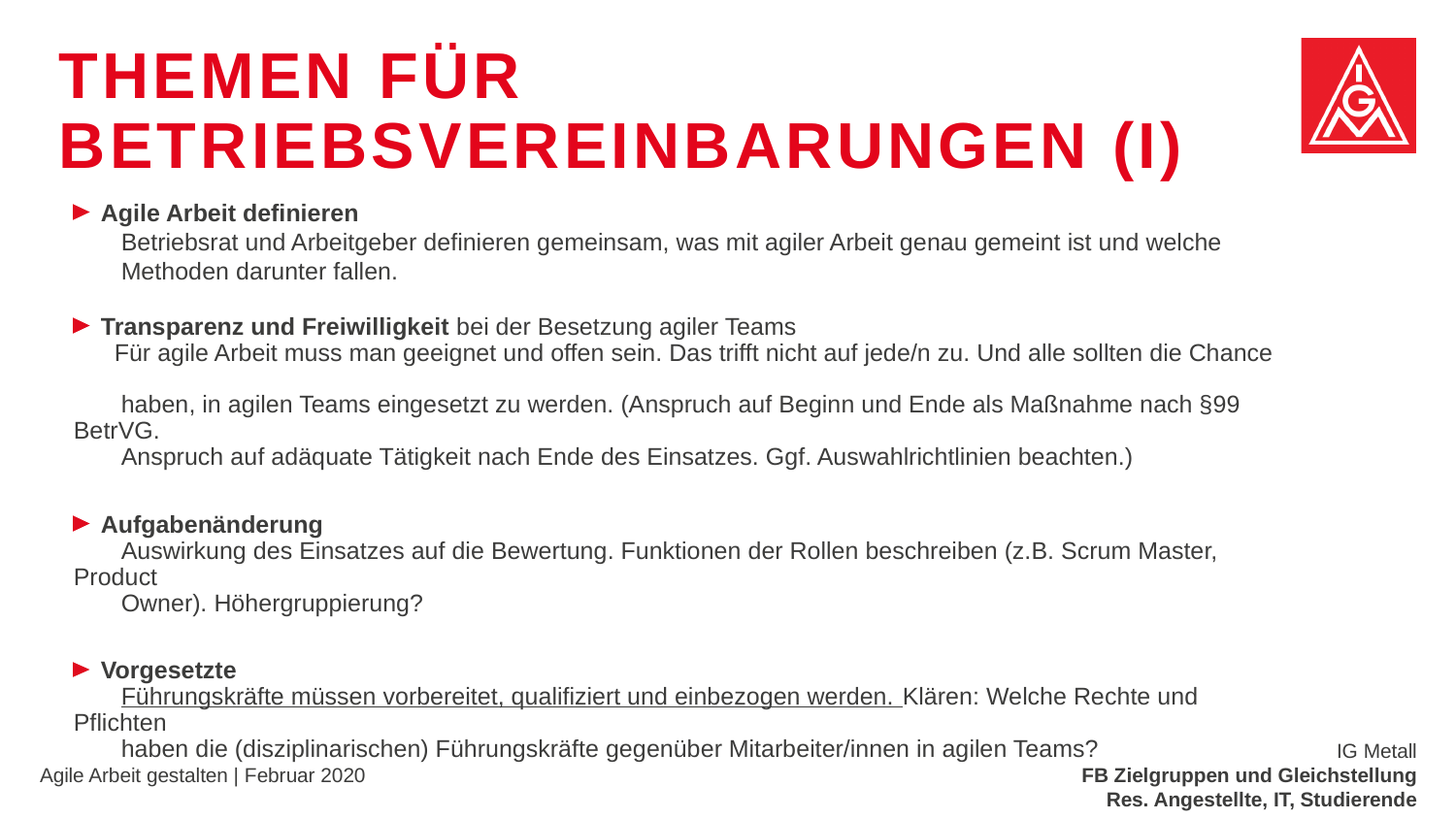

# Themen für Betriebsvereinbarungen (I)
Agile Arbeit definieren
       Betriebsrat und Arbeitgeber definieren gemeinsam, was mit agiler Arbeit genau gemeint ist und welche
       Methoden darunter fallen.

Transparenz und Freiwilligkeit bei der Besetzung agiler Teams
  Für agile Arbeit muss man geeignet und offen sein. Das trifft nicht auf jede/n zu. Und alle sollten die Chance
       haben, in agilen Teams eingesetzt zu werden. (Anspruch auf Beginn und Ende als Maßnahme nach §99 BetrVG.
       Anspruch auf adäquate Tätigkeit nach Ende des Einsatzes. Ggf. Auswahlrichtlinien beachten.)

Aufgabenänderung
       Auswirkung des Einsatzes auf die Bewertung. Funktionen der Rollen beschreiben (z.B. Scrum Master, Product
       Owner). Höhergruppierung?

Vorgesetzte
       Führungskräfte müssen vorbereitet, qualifiziert und einbezogen werden. Klären: Welche Rechte und Pflichten
       haben die (disziplinarischen) Führungskräfte gegenüber Mitarbeiter/innen in agilen Teams?